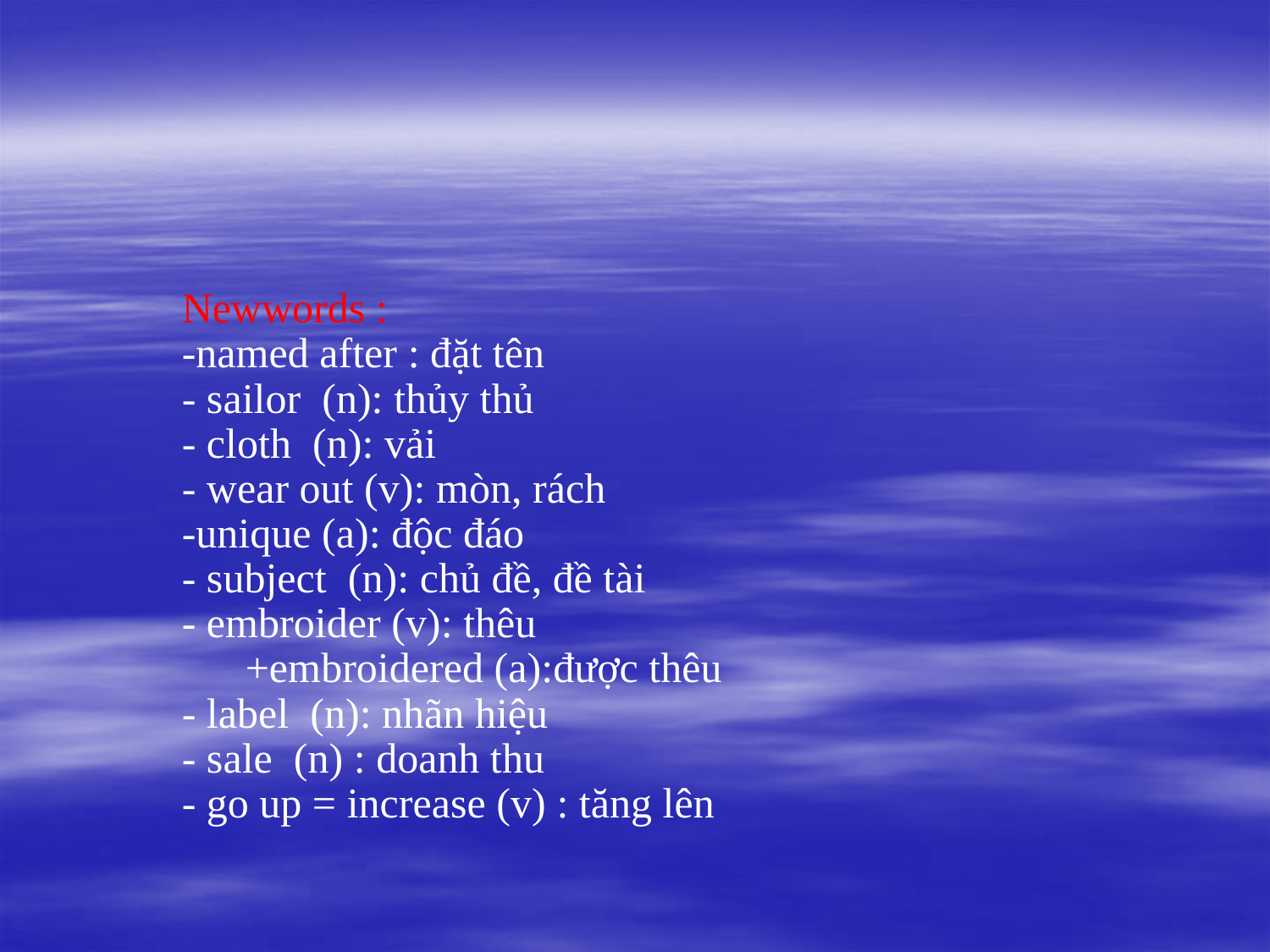

Newwords :
-named after : đặt tên
- sailor  (n): thủy thủ
- cloth  (n): vải
- wear out (v): mòn, rách
-unique (a): độc đáo
- subject  (n): chủ đề, đề tài
- embroider (v): thêu
      +embroidered (a):được thêu
- label  (n): nhãn hiệu
- sale  (n) : doanh thu
- go up = increase (v) : tăng lên